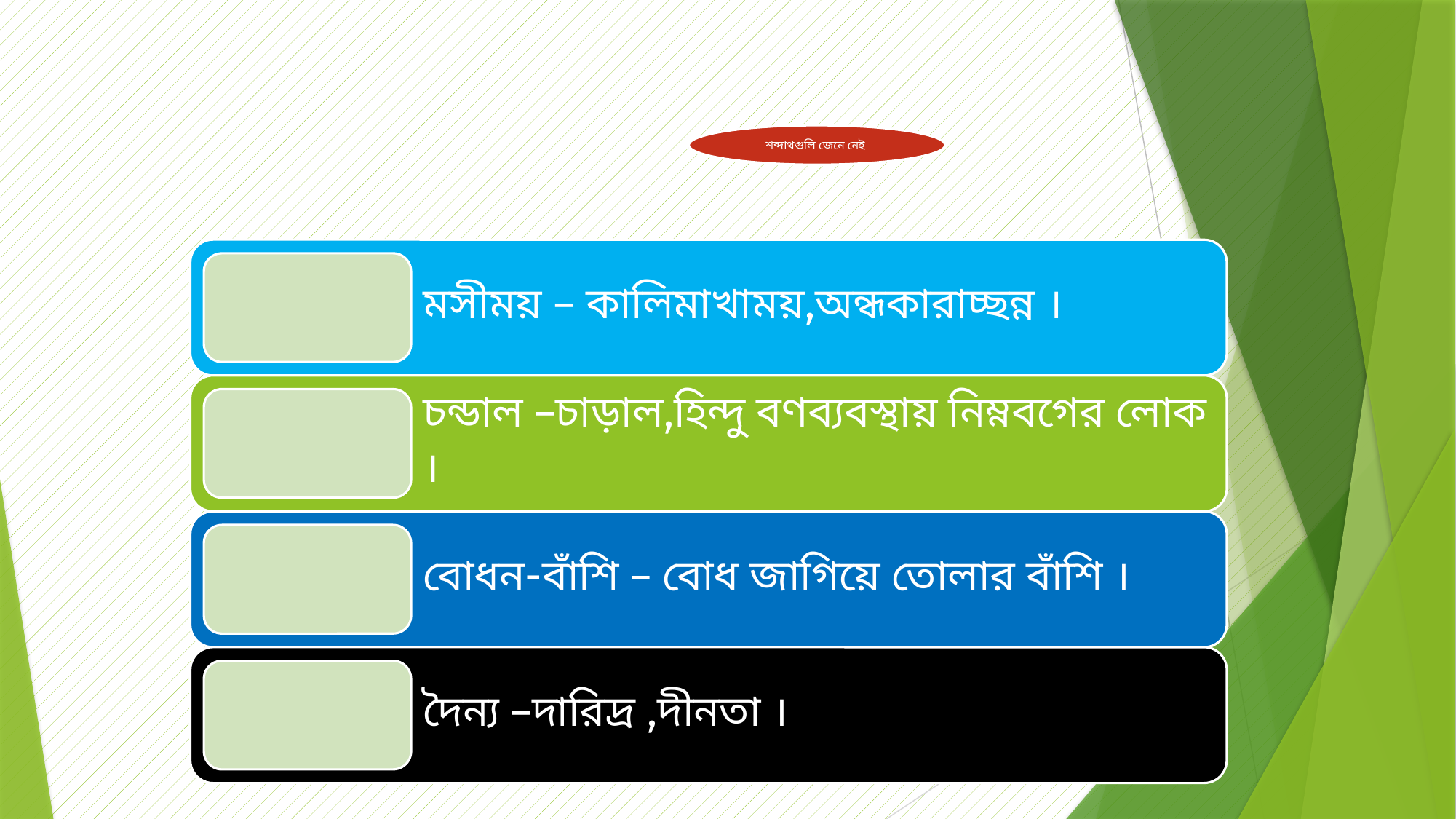

শব্দাথগুলি জেনে নেই
মসীময় – কালিমাখাময়,অন্ধকারাচ্ছন্ন ।
চন্ডাল –চাড়াল,হিন্দু বণব্যবস্থায় নিম্নবগের লোক ।
বোধন-বাঁশি – বোধ জাগিয়ে তোলার বাঁশি ।
দৈন্য –দারিদ্র ,দীনতা ।